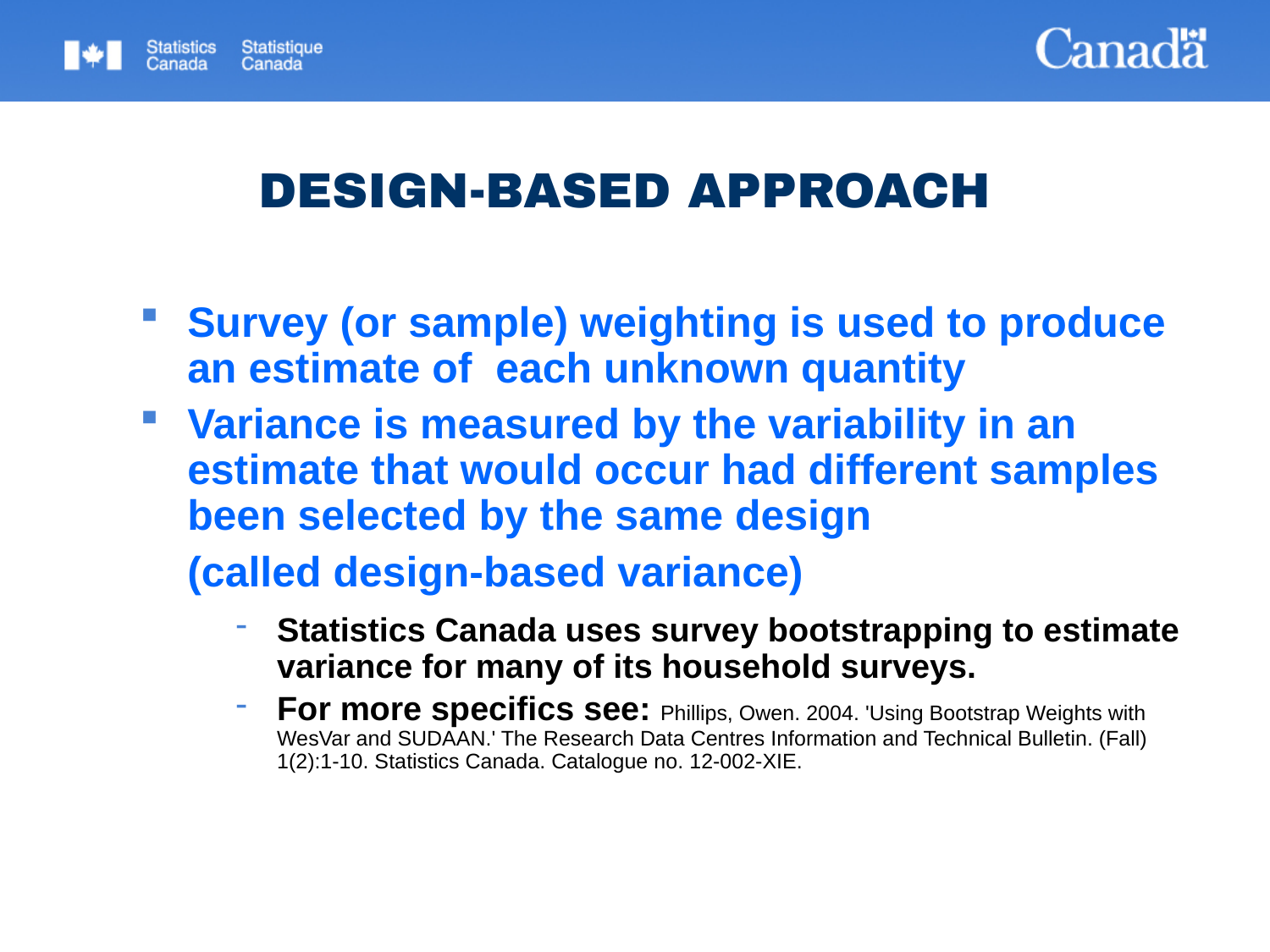

# DESIGN-BASED APPROACH

Survey (or sample) weighting is used to produce an estimate of  each unknown quantity
Variance is measured by the variability in an estimate that would occur had different samples been selected by the same design
	(called design-based variance)
Statistics Canada uses survey bootstrapping to estimate variance for many of its household surveys.
For more specifics see: Phillips, Owen. 2004. 'Using Bootstrap Weights with WesVar and SUDAAN.' The Research Data Centres Information and Technical Bulletin. (Fall) 1(2):1-10. Statistics Canada. Catalogue no. 12-002-XIE.